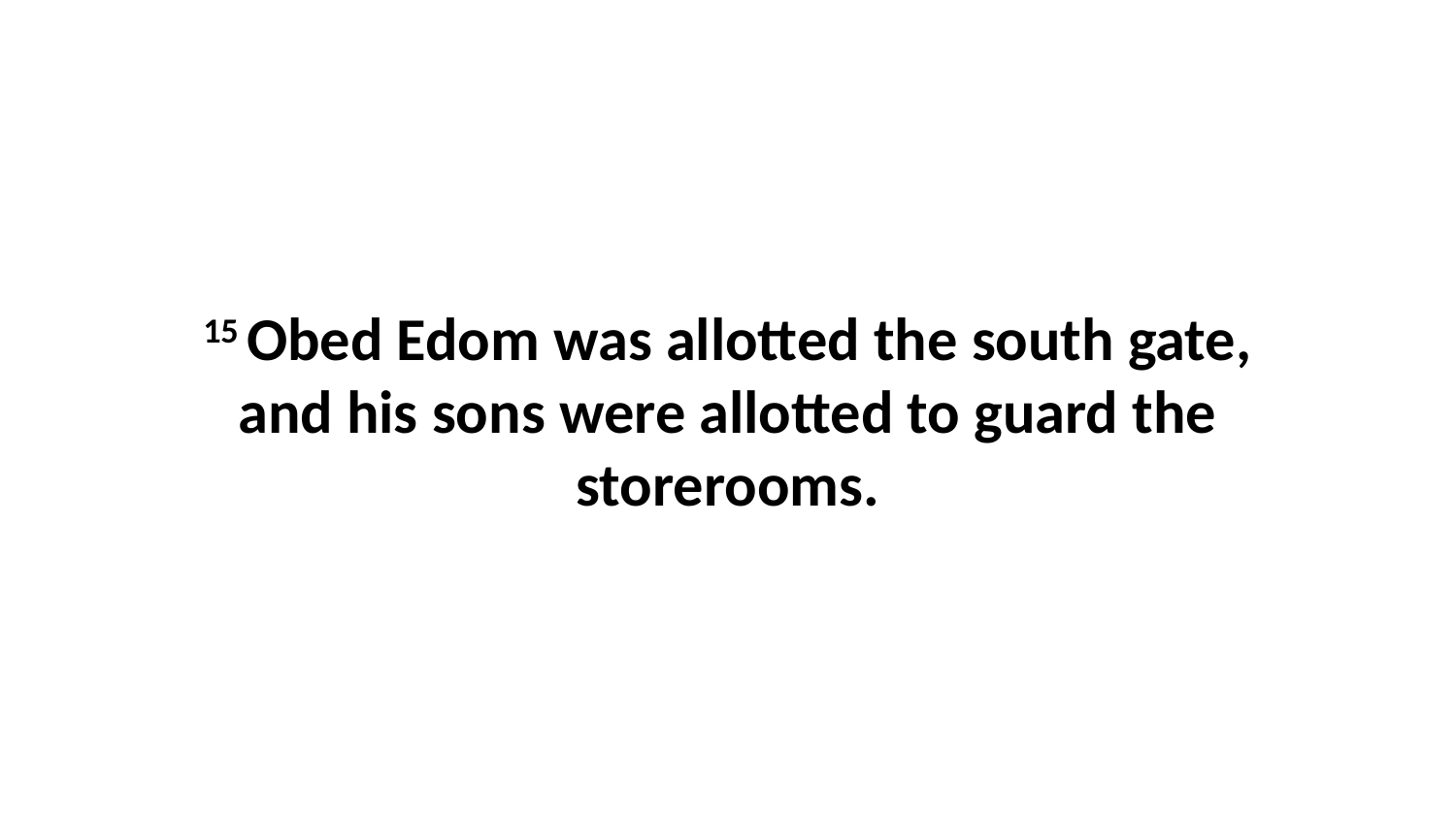

15 Obed Edom was allotted the south gate, and his sons were allotted to guard the storerooms.